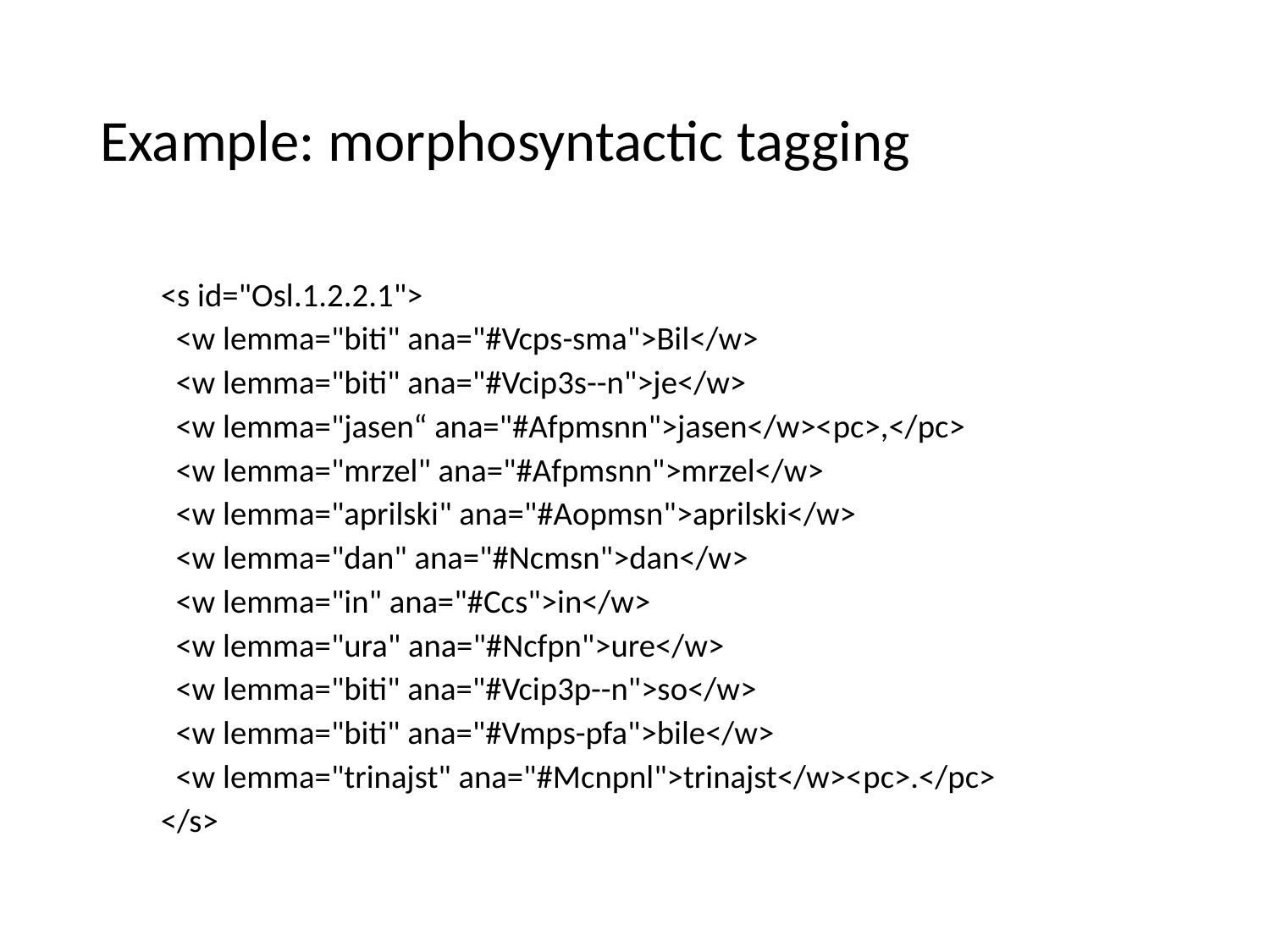

# Example: morphosyntactic tagging
<s id="Osl.1.2.2.1">
  <w lemma="biti" ana="#Vcps-sma">Bil</w>
  <w lemma="biti" ana="#Vcip3s--n">je</w>
  <w lemma="jasen“ ana="#Afpmsnn">jasen</w><pc>,</pc>
  <w lemma="mrzel" ana="#Afpmsnn">mrzel</w>
  <w lemma="aprilski" ana="#Aopmsn">aprilski</w>
  <w lemma="dan" ana="#Ncmsn">dan</w>
  <w lemma="in" ana="#Ccs">in</w>
  <w lemma="ura" ana="#Ncfpn">ure</w>
  <w lemma="biti" ana="#Vcip3p--n">so</w>
  <w lemma="biti" ana="#Vmps-pfa">bile</w>
  <w lemma="trinajst" ana="#Mcnpnl">trinajst</w><pc>.</pc>
</s>